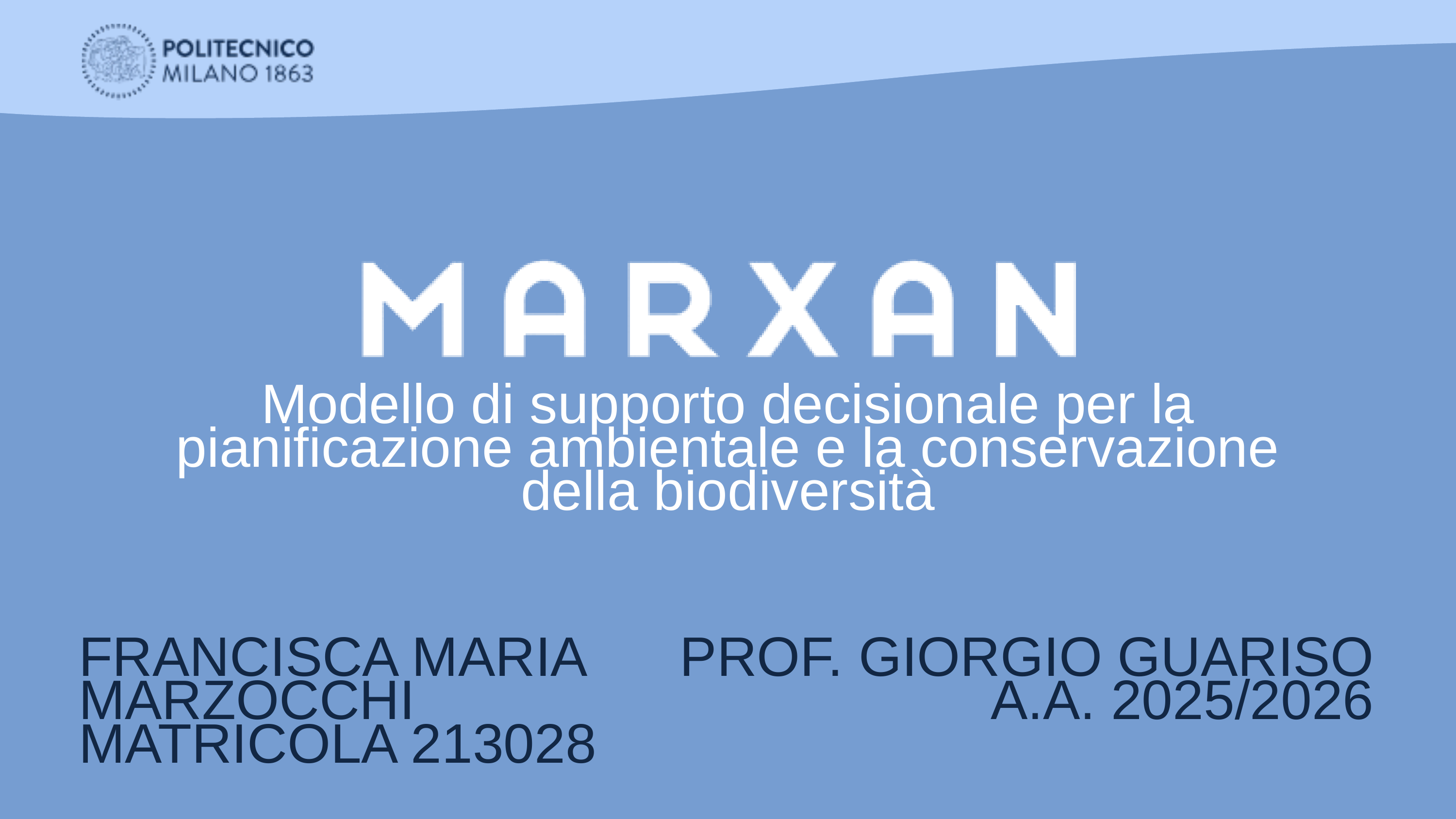

Modello di supporto decisionale per la pianificazione ambientale e la conservazione della biodiversità
FRANCISCA MARIA MARZOCCHI
MATRICOLA 213028
PROF. GIORGIO GUARISO
A.A. 2025/2026